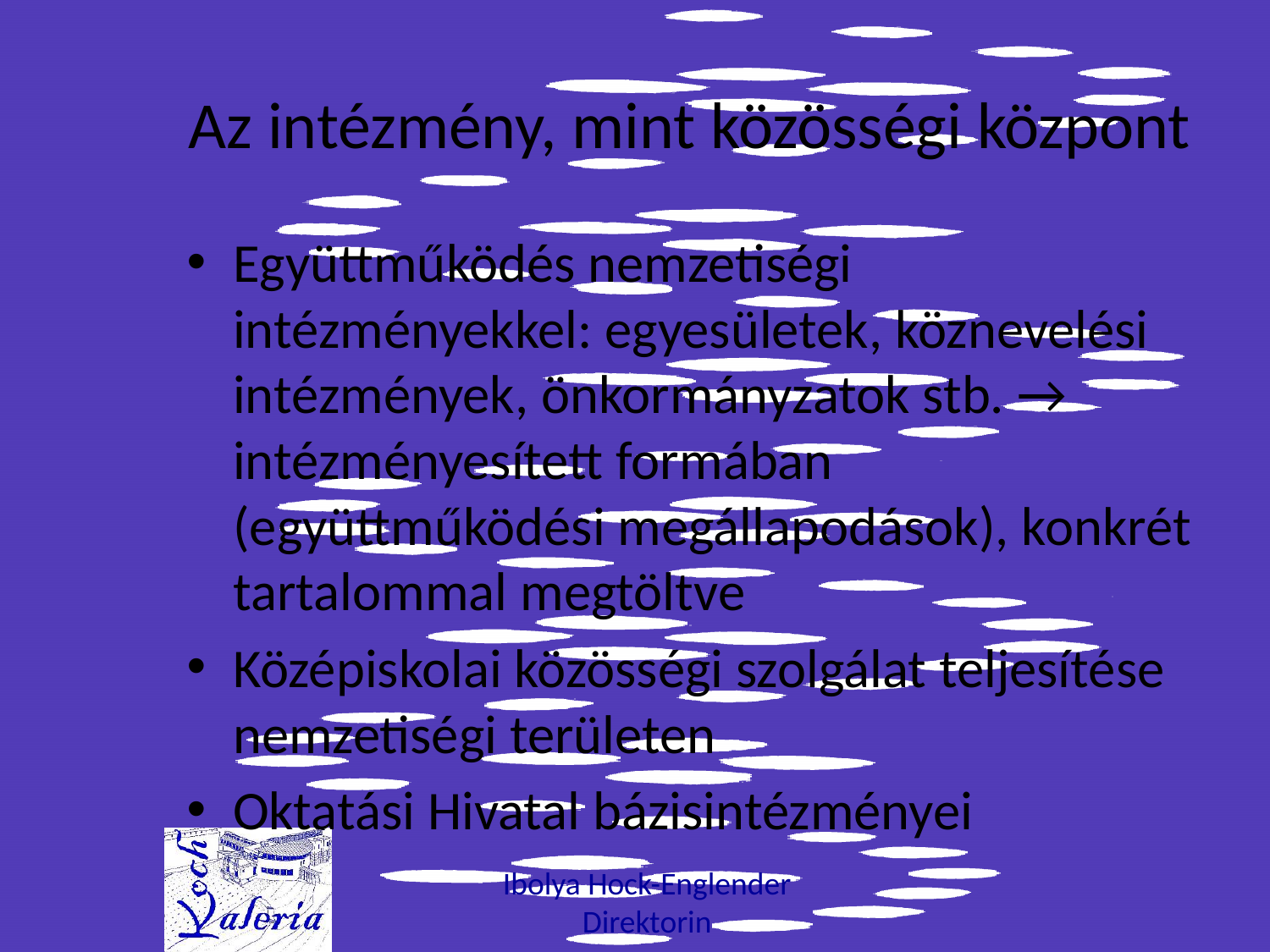

# Az intézmény, mint közösségi központ
Együttműködés nemzetiségi intézményekkel: egyesületek, köznevelési intézmények, önkormányzatok stb. → intézményesített formában (együttműködési megállapodások), konkrét tartalommal megtöltve
Középiskolai közösségi szolgálat teljesítése nemzetiségi területen
Oktatási Hivatal bázisintézményei